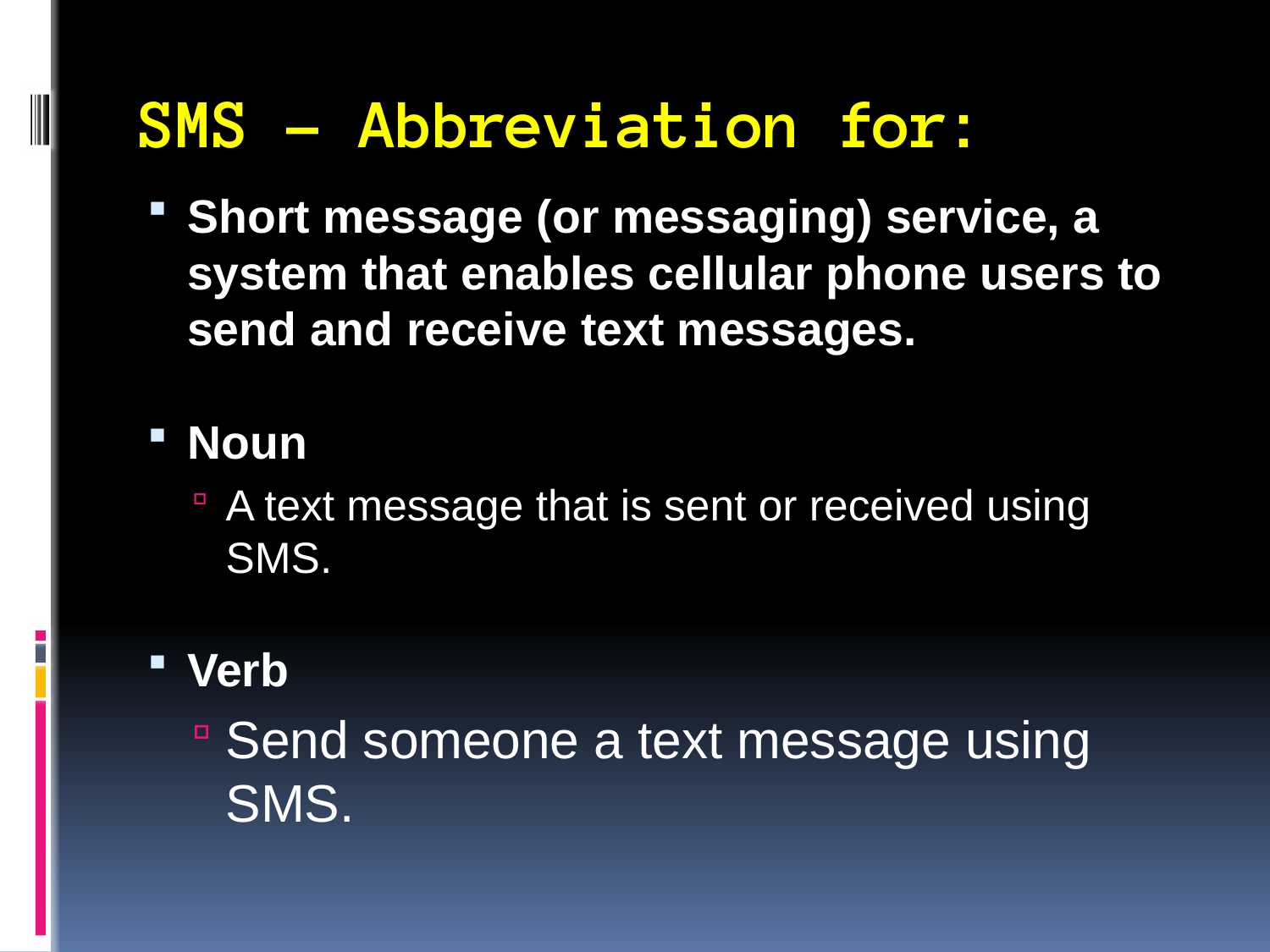

# SMS – Abbreviation for:
Short message (or messaging) service, a system that enables cellular phone users to send and receive text messages.

Noun
A text message that is sent or received using SMS.

Verb
Send someone a text message using SMS.